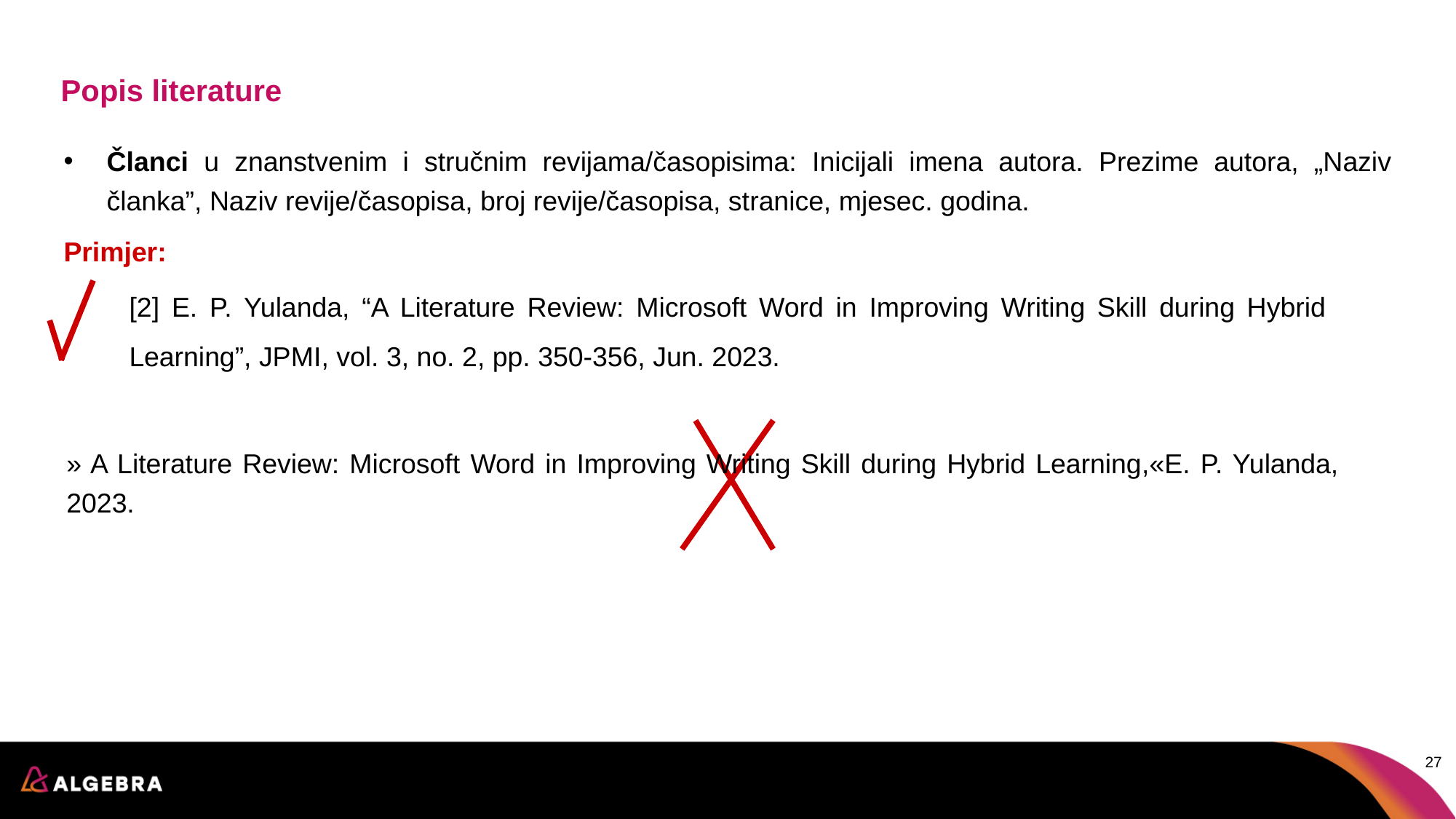

# Popis literature
Članci u znanstvenim i stručnim revijama/časopisima: Inicijali imena autora. Prezime autora, „Naziv članka”, Naziv revije/časopisa, broj revije/časopisa, stranice, mjesec. godina.
Primjer:

[2] E. P. Yulanda, “A Literature Review: Microsoft Word in Improving Writing Skill during Hybrid Learning”, JPMI, vol. 3, no. 2, pp. 350-356, Jun. 2023.
» A Literature Review: Microsoft Word in Improving Writing Skill during Hybrid Learning,«E. P. Yulanda, 2023.